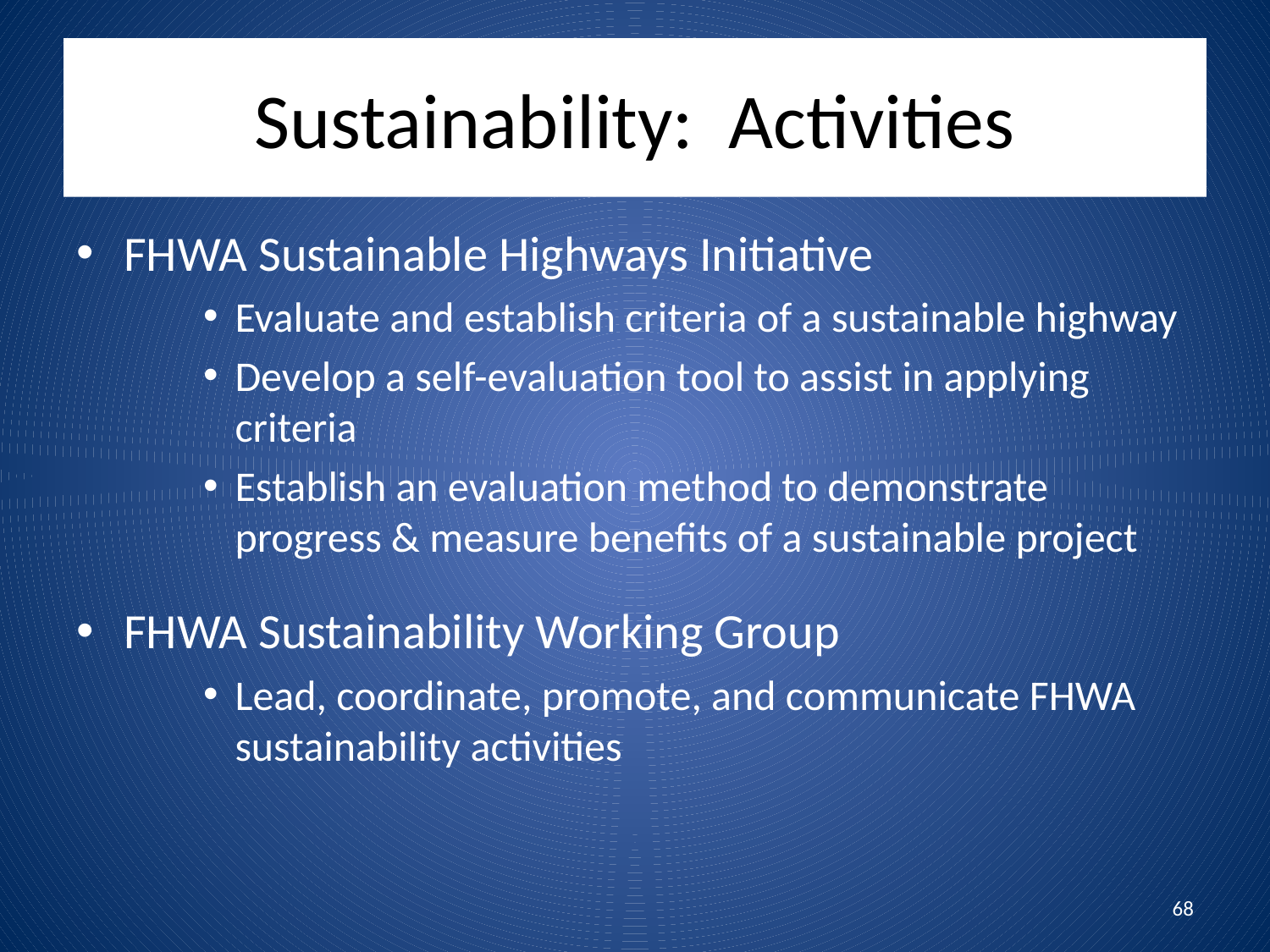

# Sustainability:  Activities
FHWA Sustainable Highways Initiative
Evaluate and establish criteria of a sustainable highway
Develop a self-evaluation tool to assist in applying criteria
Establish an evaluation method to demonstrate progress & measure benefits of a sustainable project

FHWA Sustainability Working Group
Lead, coordinate, promote, and communicate FHWA sustainability activities

68